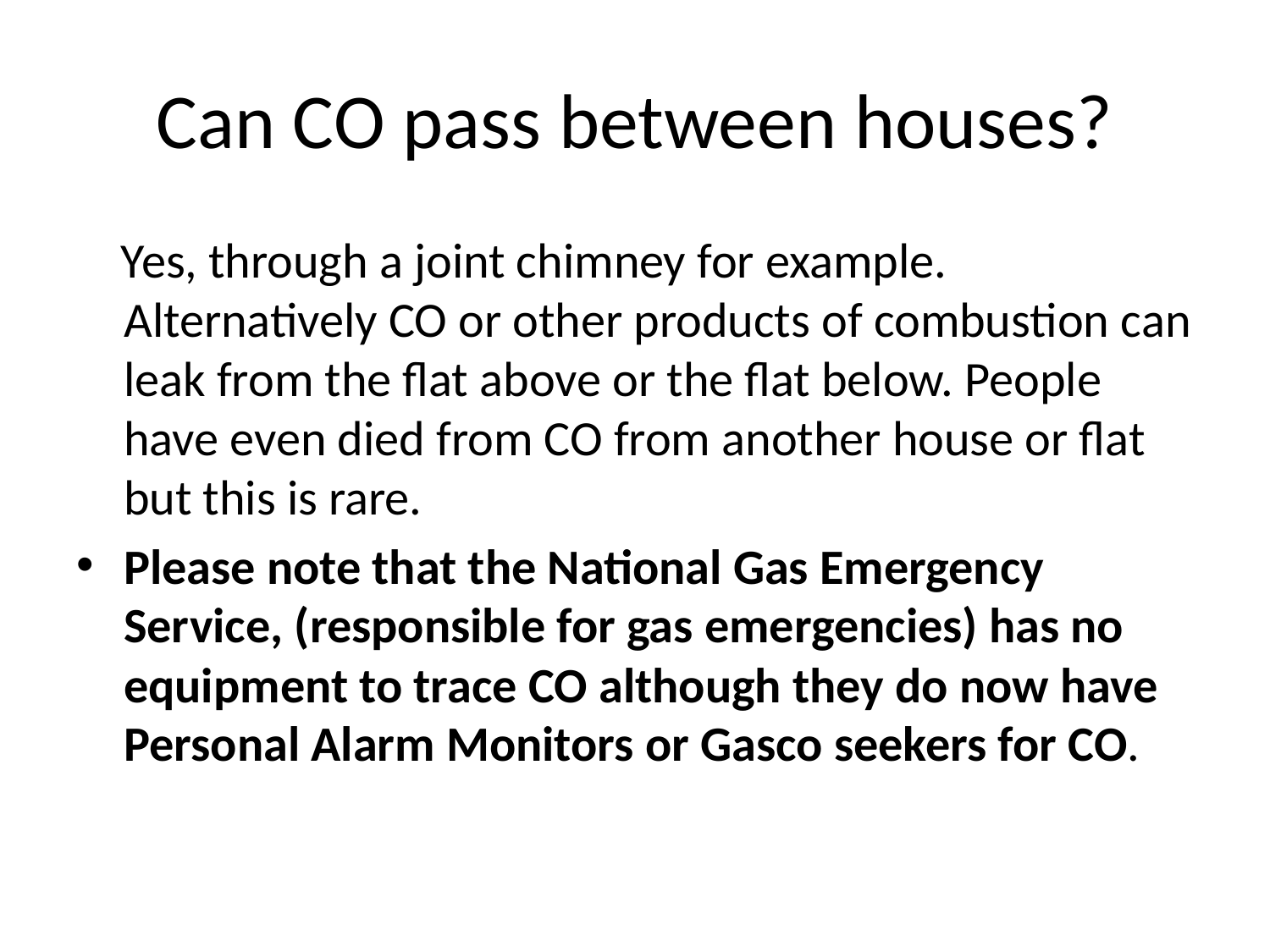

# Can CO pass between houses?
    Yes, through a joint chimney for example. Alternatively CO or other products of combustion can leak from the flat above or the flat below. People have even died from CO from another house or flat but this is rare.
Please note that the National Gas Emergency Service, (responsible for gas emergencies) has no equipment to trace CO although they do now have Personal Alarm Monitors or Gasco seekers for CO.